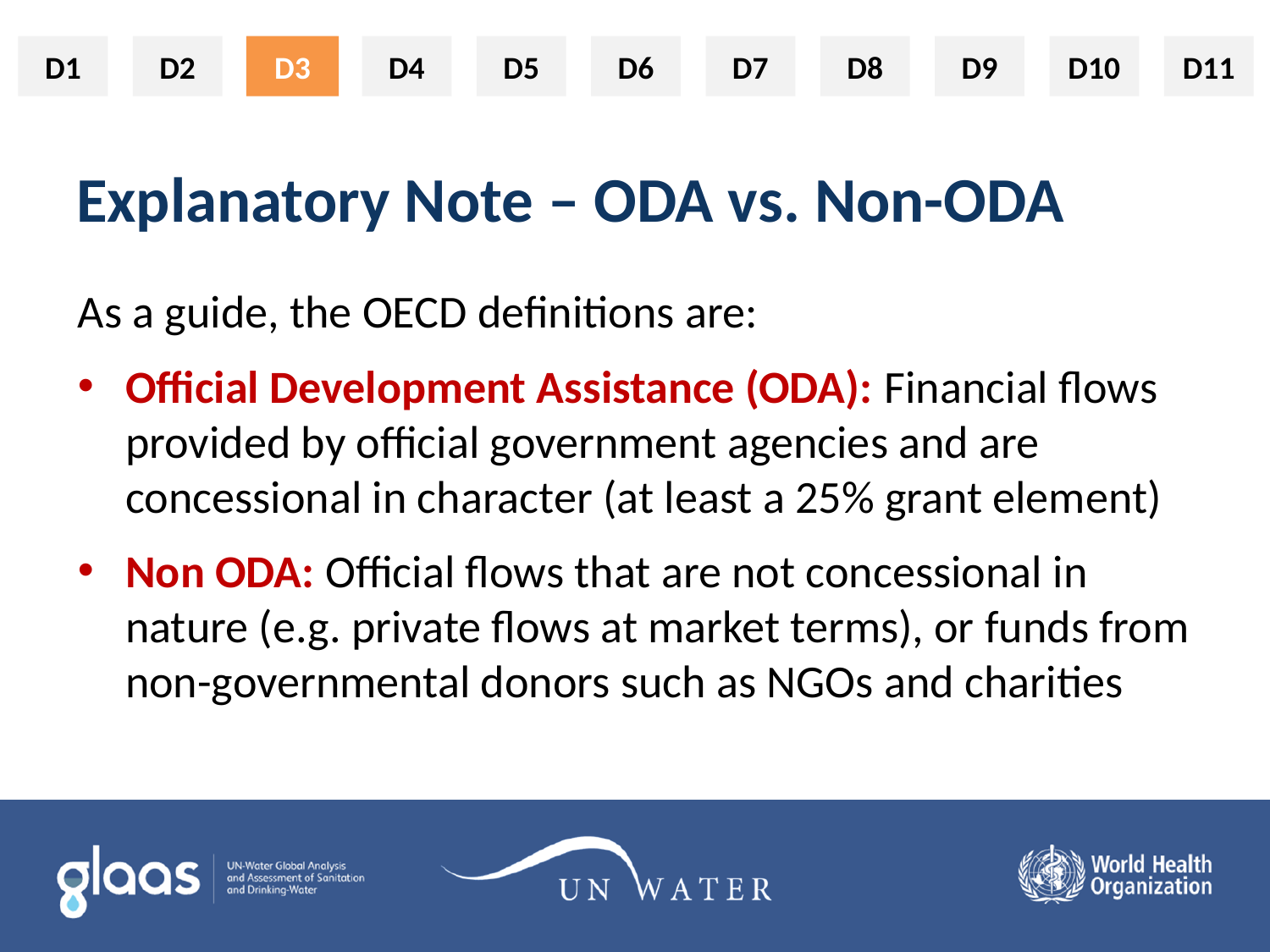

D3
# Explanatory Note – ODA vs. Non-ODA
As a guide, the OECD definitions are:
Official Development Assistance (ODA): Financial flows provided by official government agencies and are concessional in character (at least a 25% grant element)
Non ODA: Official flows that are not concessional in nature (e.g. private flows at market terms), or funds from non-governmental donors such as NGOs and charities